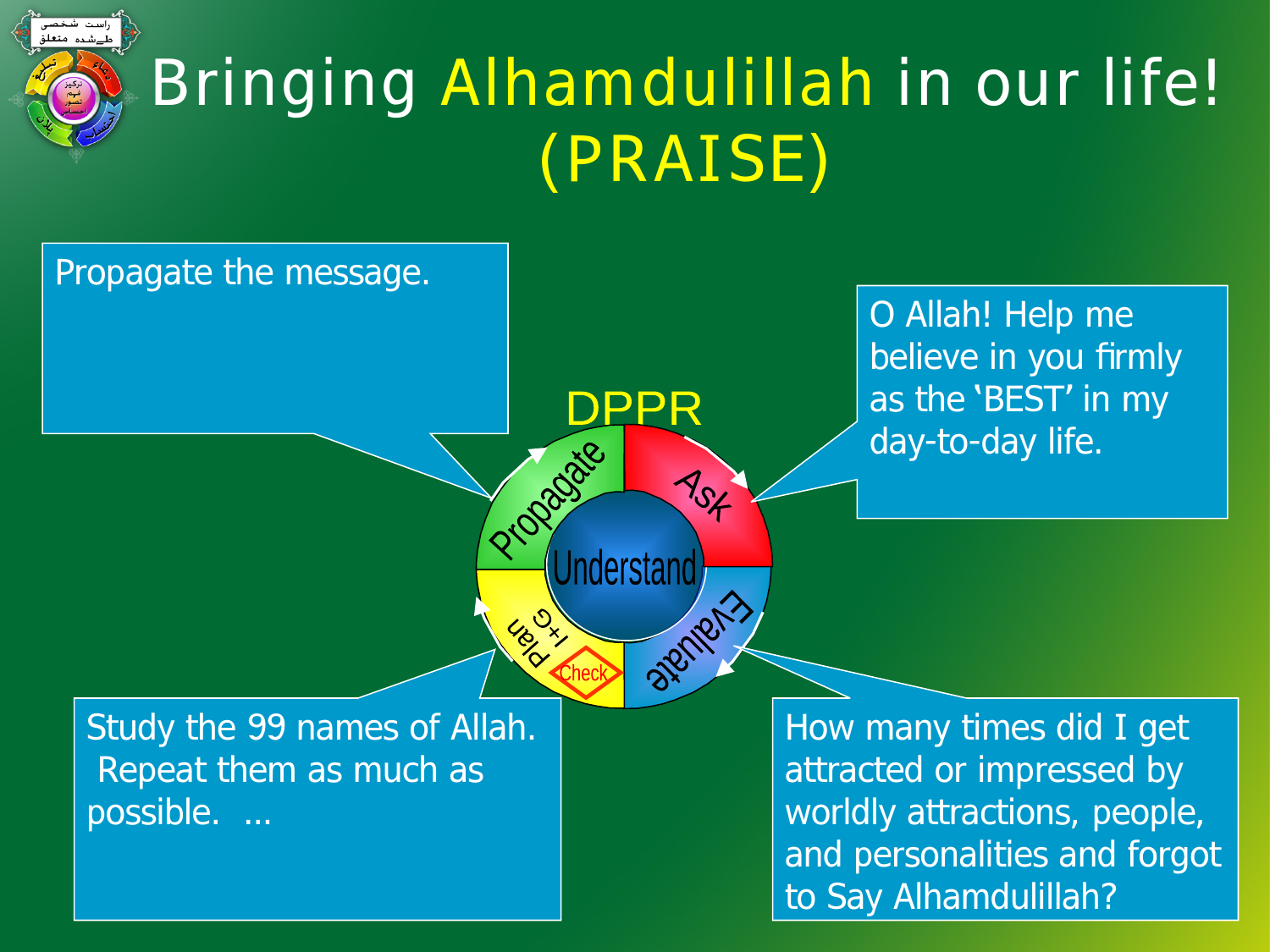

# Bringing Alhamdulillah in our life! (PRAISE)
Propagate the message.
O Allah! Help me believe in you firmly as the ‘BEST’ in my day-to-day life.
DPPR

Ask
Propagate

Understand

I+G
Evaluate
Plan

Check
Study the 99 names of Allah.  Repeat them as much as possible.  …
How many times did I get attracted or impressed by worldly attractions, people, and personalities and forgot to Say Alhamdulillah?